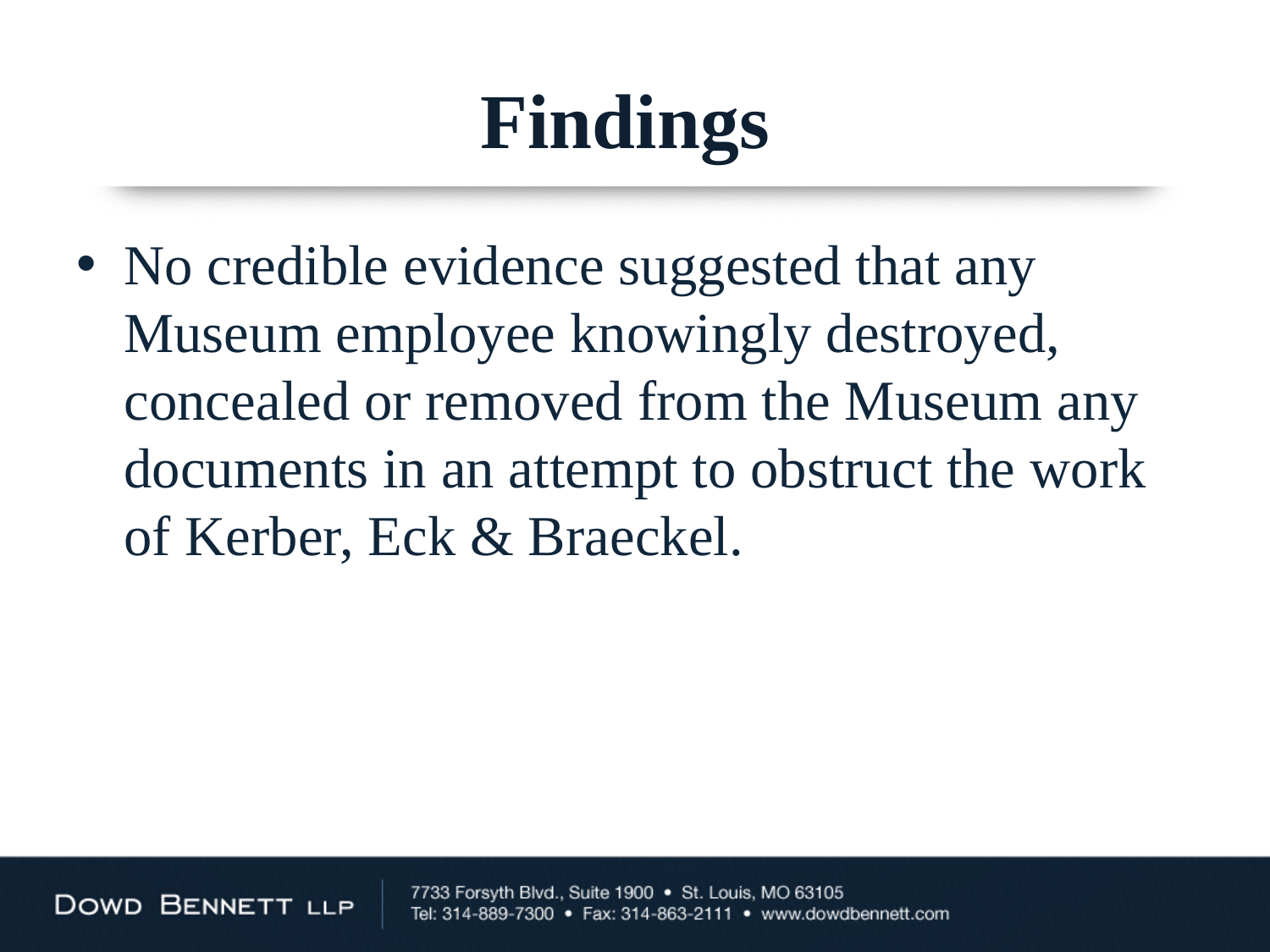

# Findings
No credible evidence suggested that any Museum employee knowingly destroyed, concealed or removed from the Museum any documents in an attempt to obstruct the work of Kerber, Eck & Braeckel.